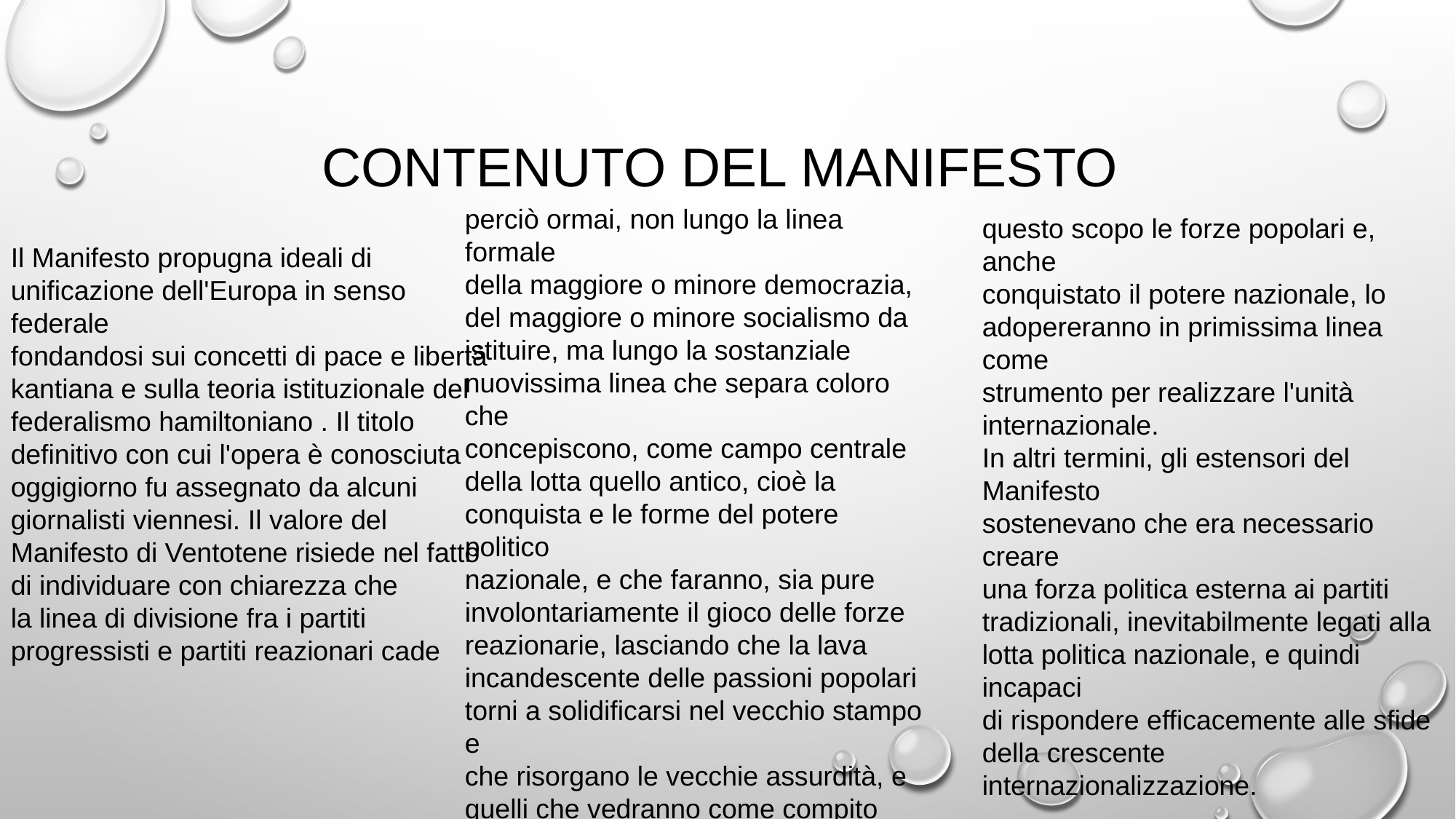

# Contenuto del manifesto
perciò ormai, non lungo la linea formale
della maggiore o minore democrazia,
del maggiore o minore socialismo da
istituire, ma lungo la sostanziale
nuovissima linea che separa coloro che
concepiscono, come campo centrale
della lotta quello antico, cioè la
conquista e le forme del potere politico
nazionale, e che faranno, sia pure
involontariamente il gioco delle forze
reazionarie, lasciando che la lava
incandescente delle passioni popolari
torni a solidificarsi nel vecchio stampo e
che risorgano le vecchie assurdità, e
quelli che vedranno come compito
centrale la creazione di un solido stato
internazionale, che indirizzeranno verso
questo scopo le forze popolari e, anche
conquistato il potere nazionale, lo
adopereranno in primissima linea come
strumento per realizzare l'unità
internazionale.
In altri termini, gli estensori del Manifesto
sostenevano che era necessario creare
una forza politica esterna ai partiti
tradizionali, inevitabilmente legati alla
lotta politica nazionale, e quindi incapaci
di rispondere efficacemente alle sfide
della crescente internazionalizzazione.
Il Manifesto propugna ideali di
unificazione dell'Europa in senso federale
fondandosi sui concetti di pace e libertà
kantiana e sulla teoria istituzionale del
federalismo hamiltoniano . Il titolo
definitivo con cui l'opera è conosciuta
oggigiorno fu assegnato da alcuni
giornalisti viennesi. Il valore del
Manifesto di Ventotene risiede nel fatto
di individuare con chiarezza che
la linea di divisione fra i partiti
progressisti e partiti reazionari cade